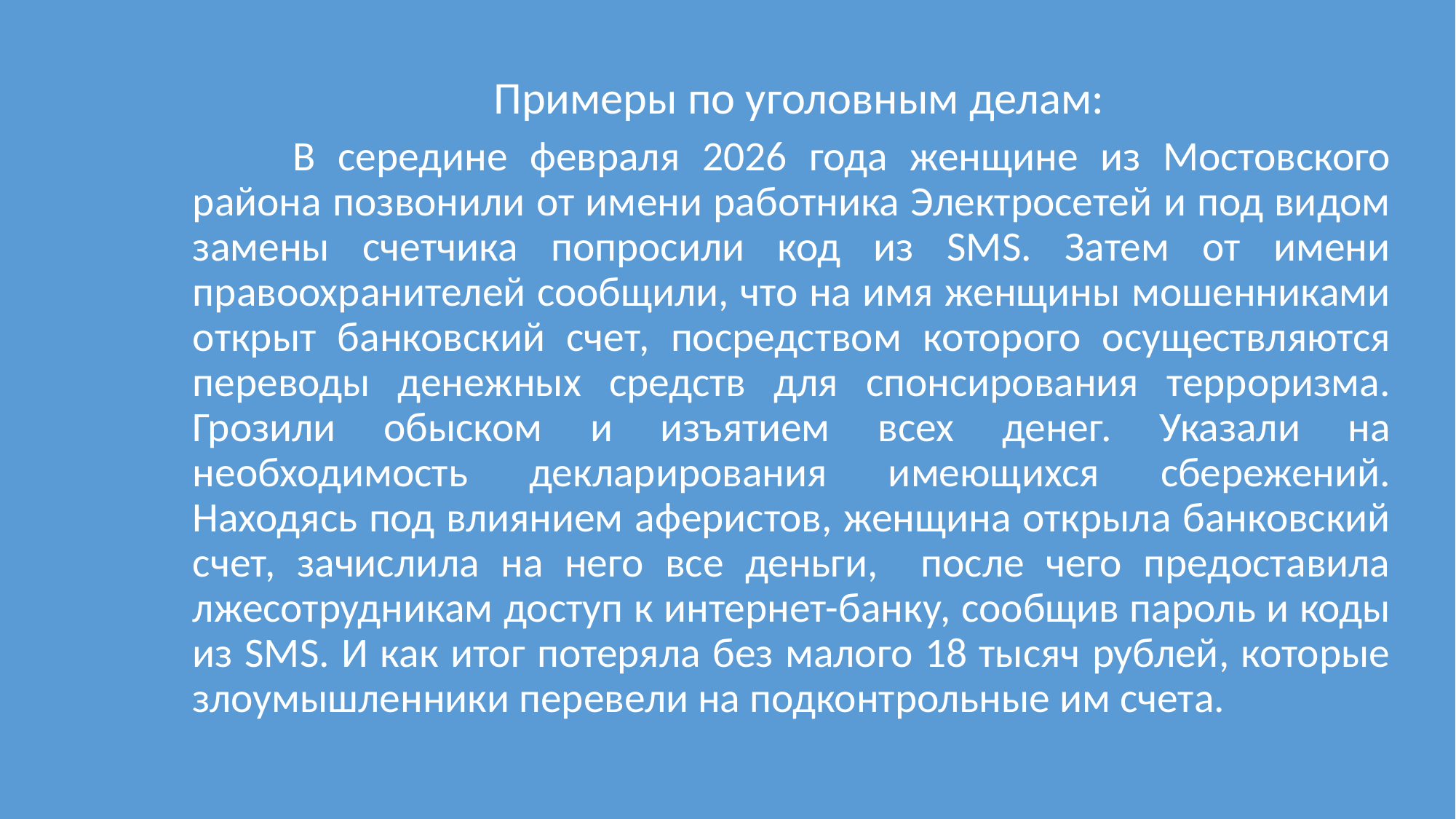

# Примеры по уголовным делам:
	В середине февраля 2026 года женщине из Мостовского района позвонили от имени работника Электросетей и под видом замены счетчика попросили код из SMS. Затем от имени правоохранителей сообщили, что на имя женщины мошенниками открыт банковский счет, посредством которого осуществляются переводы денежных средств для спонсирования терроризма. Грозили обыском и изъятием всех денег. Указали на необходимость декларирования имеющихся сбережений. Находясь под влиянием аферистов, женщина открыла банковский счет, зачислила на него все деньги,  после чего предоставила лжесотрудникам доступ к интернет-банку, сообщив пароль и коды из SMS. И как итог потеряла без малого 18 тысяч рублей, которые злоумышленники перевели на подконтрольные им счета.